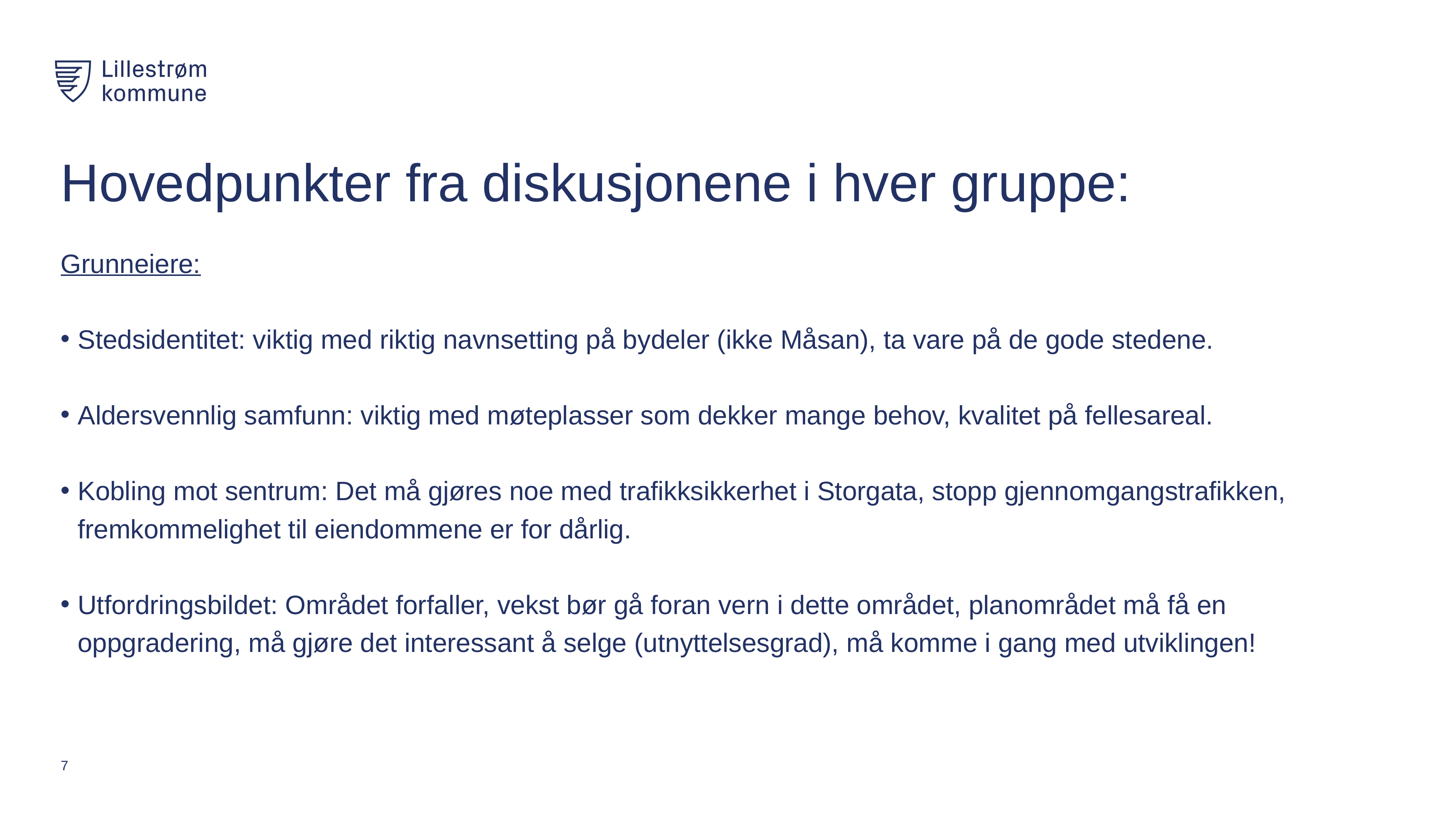

# Hovedpunkter fra diskusjonene i hver gruppe:
Grunneiere:

Stedsidentitet: viktig med riktig navnsetting på bydeler (ikke Måsan), ta vare på de gode stedene.

Aldersvennlig samfunn: viktig med møteplasser som dekker mange behov, kvalitet på fellesareal.

Kobling mot sentrum: Det må gjøres noe med trafikksikkerhet i Storgata, stopp gjennomgangstrafikken, fremkommelighet til eiendommene er for dårlig.

Utfordringsbildet: Området forfaller, vekst bør gå foran vern i dette området, planområdet må få en oppgradering, må gjøre det interessant å selge (utnyttelsesgrad), må komme i gang med utviklingen!

7